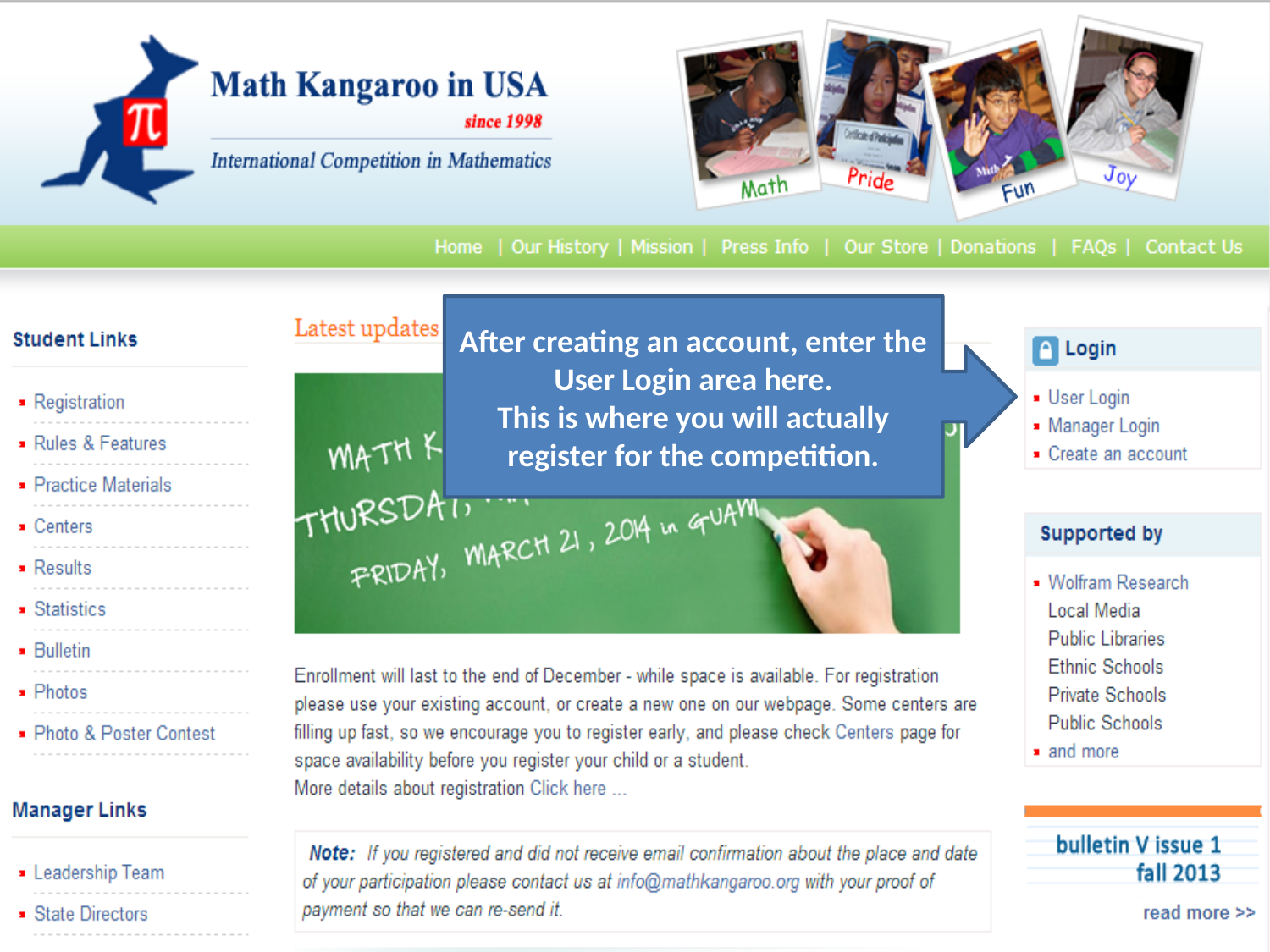

#

After creating an account, enter the User Login area here.
This is where you will actually register for the competition.